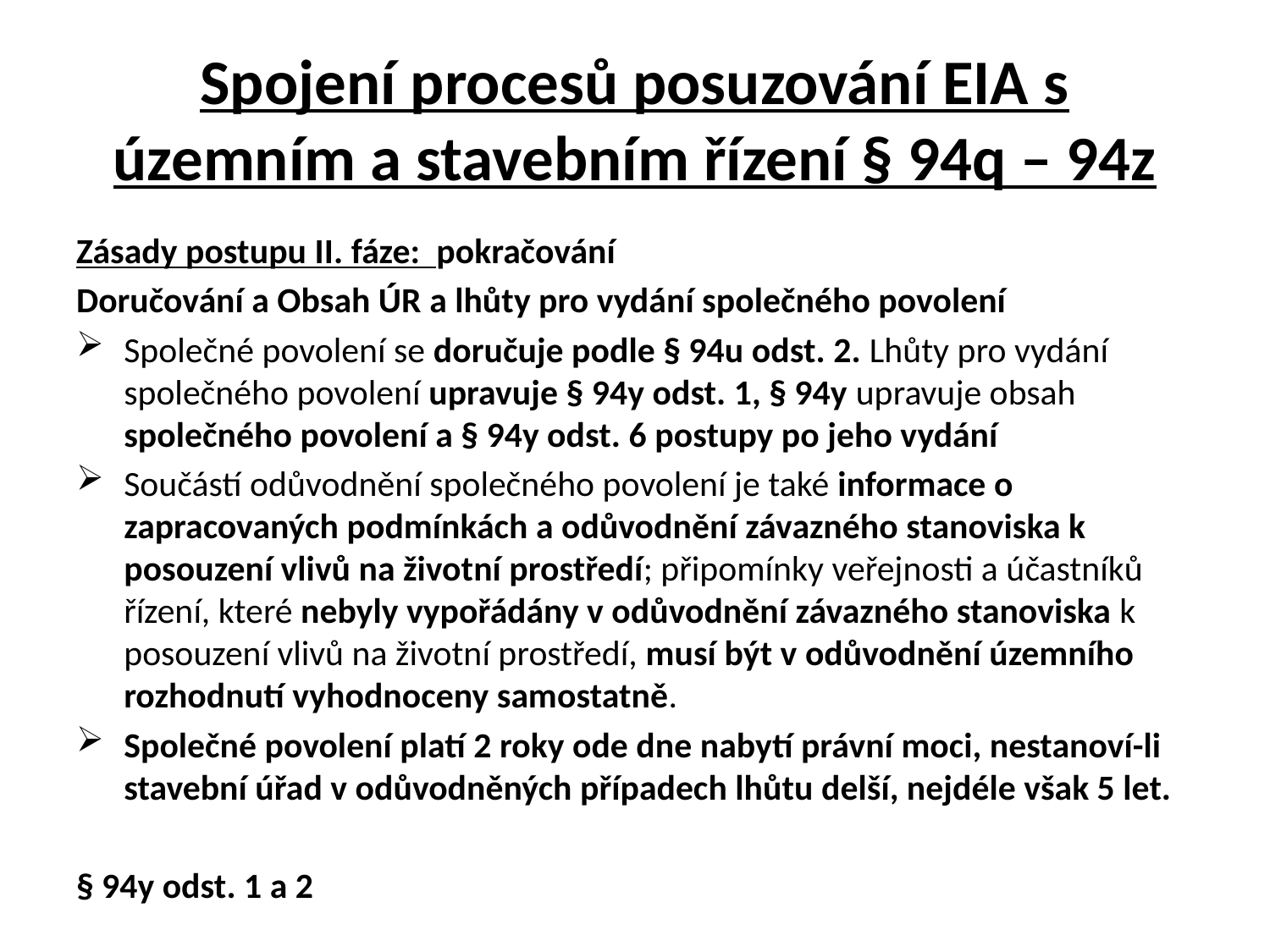

# Spojení procesů posuzování EIA s územním a stavebním řízení § 94q – 94z
Zásady postupu II. fáze:  pokračování
Doručování a Obsah ÚR a lhůty pro vydání společného povolení
Společné povolení se doručuje podle § 94u odst. 2. Lhůty pro vydání společného povolení upravuje § 94y odst. 1, § 94y upravuje obsah společného povolení a § 94y odst. 6 postupy po jeho vydání
Součástí odůvodnění společného povolení je také informace o zapracovaných podmínkách a odůvodnění závazného stanoviska k posouzení vlivů na životní prostředí; připomínky veřejnosti a účastníků řízení, které nebyly vypořádány v odůvodnění závazného stanoviska k posouzení vlivů na životní prostředí, musí být v odůvodnění územního rozhodnutí vyhodnoceny samostatně.
Společné povolení platí 2 roky ode dne nabytí právní moci, nestanoví-li stavební úřad v odůvodněných případech lhůtu delší, nejdéle však 5 let.

§ 94y odst. 1 a 2